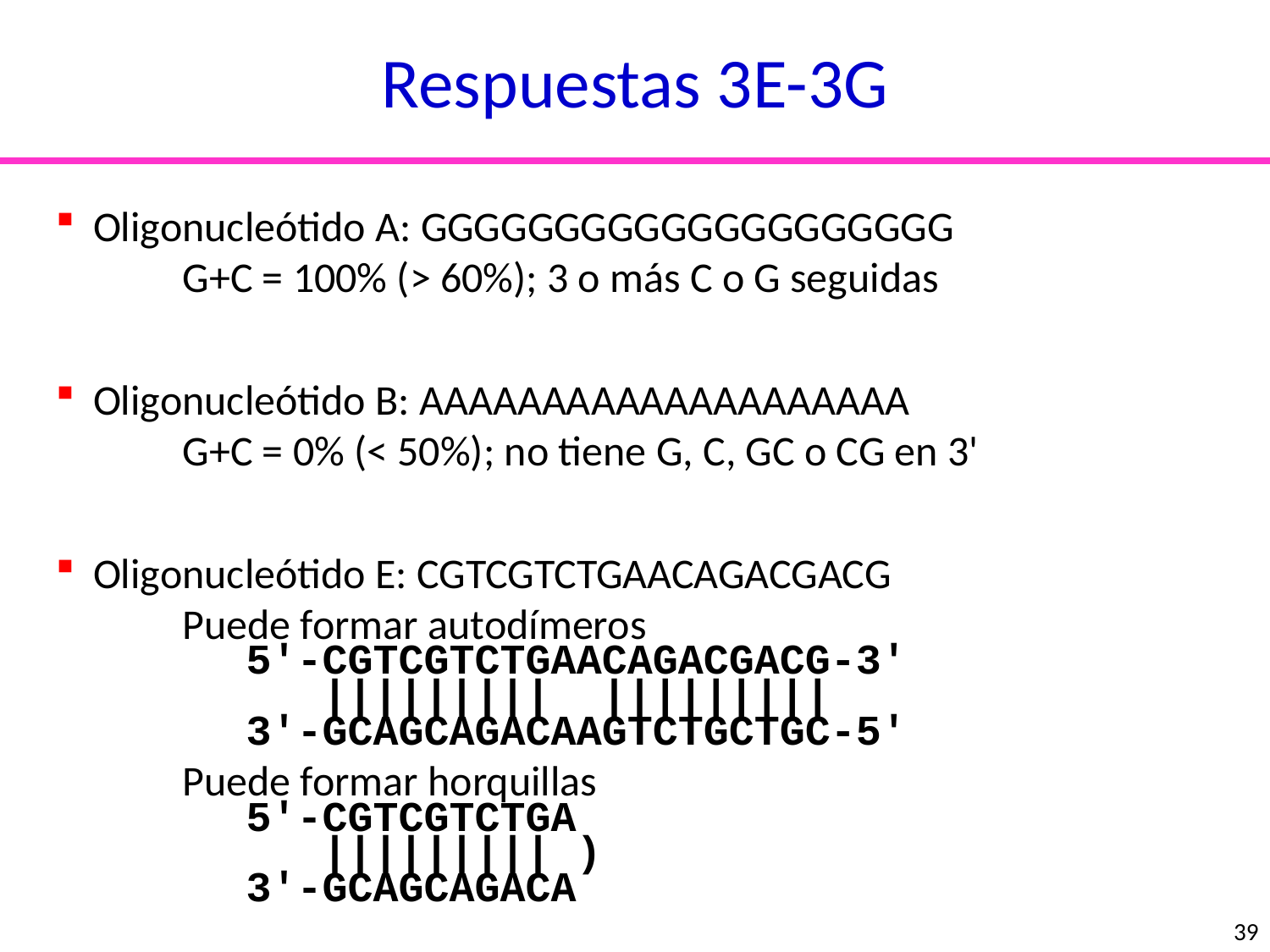

Respuestas 3E-3G
Oligonucleótido A: GGGGGGGGGGGGGGGGGGGG
	G+C = 100% (> 60%); 3 o más C o G seguidas

Oligonucleótido B: AAAAAAAAAAAAAAAAAAAA
	G+C = 0% (< 50%); no tiene G, C, GC o CG en 3'

Oligonucleótido E: CGTCGTCTGAACAGACGACG
	Puede formar autodímeros
     5'-CGTCGTCTGAACAGACGACG-3'
        |||||||||  |||||||||
     3'-GCAGCAGACAAGTCTGCTGC-5'
	Puede formar horquillas
     5'-CGTCGTCTGA
        ||||||||| )
     3'-GCAGCAGACA

39